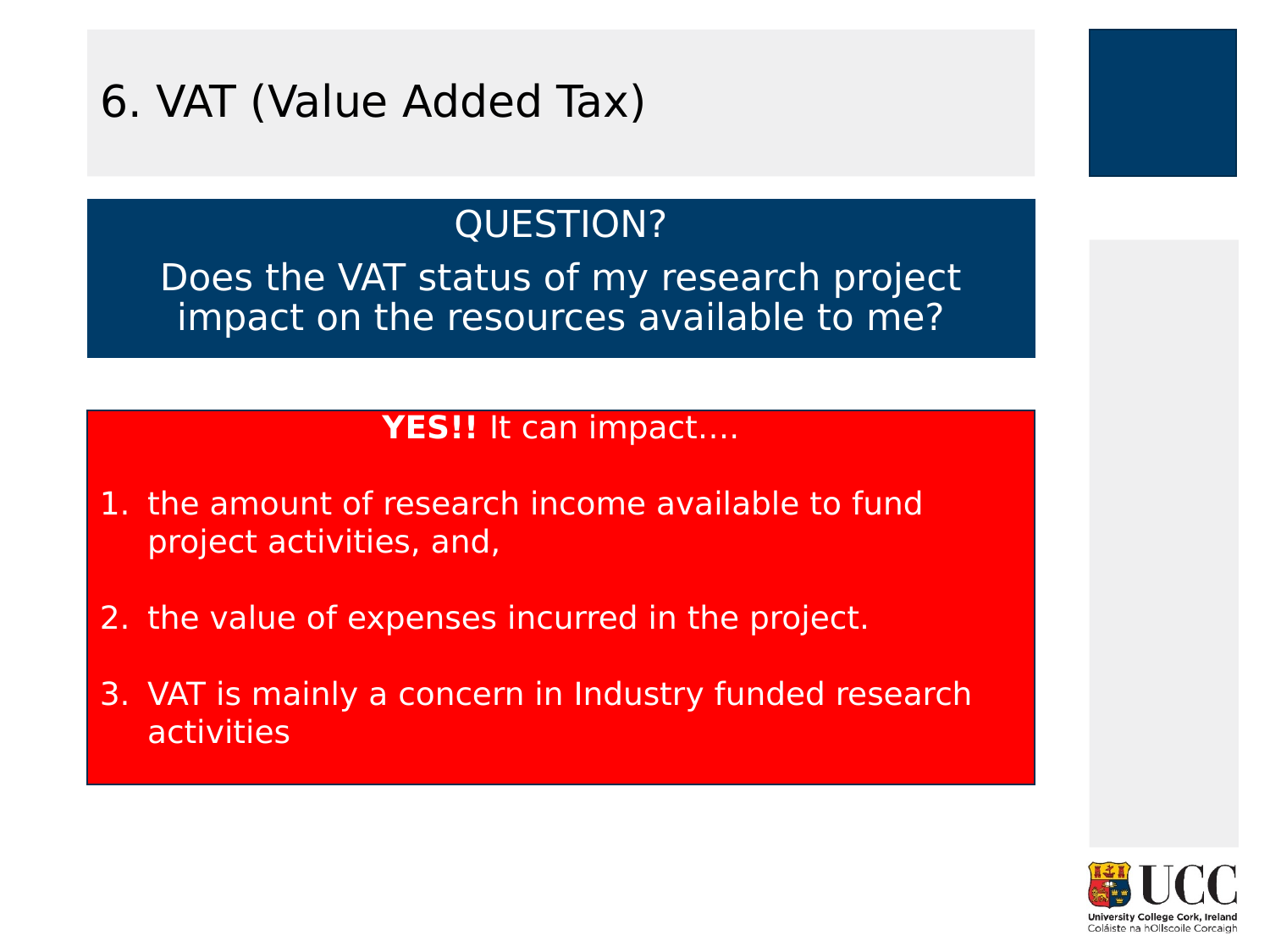

# 6. VAT (Value Added Tax)
QUESTION?
Does the VAT status of my research project impact on the resources available to me?
YES!! It can impact….

the amount of research income available to fund project activities, and,

the value of expenses incurred in the project.

VAT is mainly a concern in Industry funded research activities